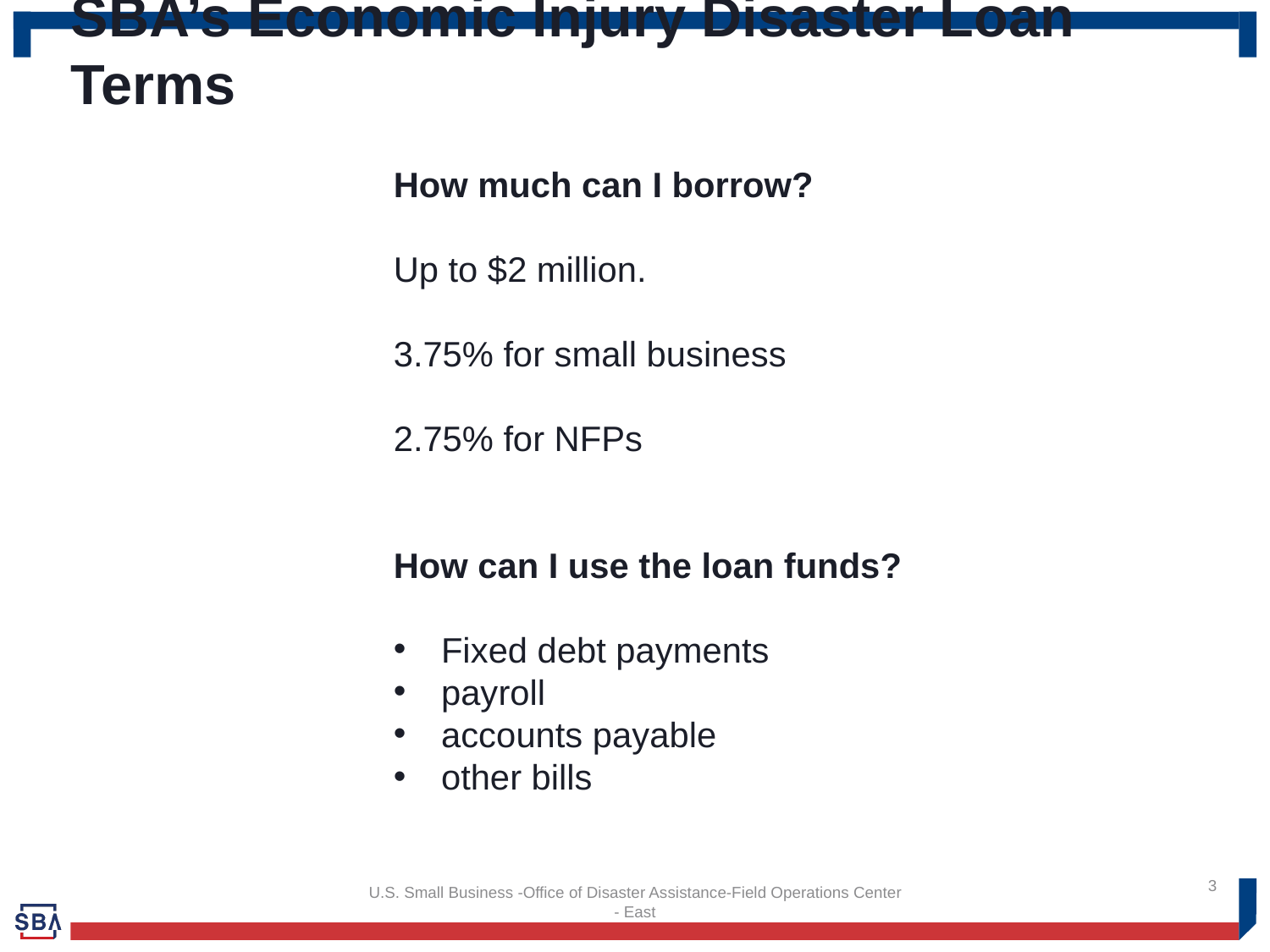

SBA’s Economic Injury Disaster Loan Terms
How much can I borrow?

Up to $2 million.

3.75% for small business

2.75% for NFPs

How can I use the loan funds?

Fixed debt payments
payroll
accounts payable
other bills
3
U.S. Small Business -Office of Disaster Assistance-Field Operations Center - East